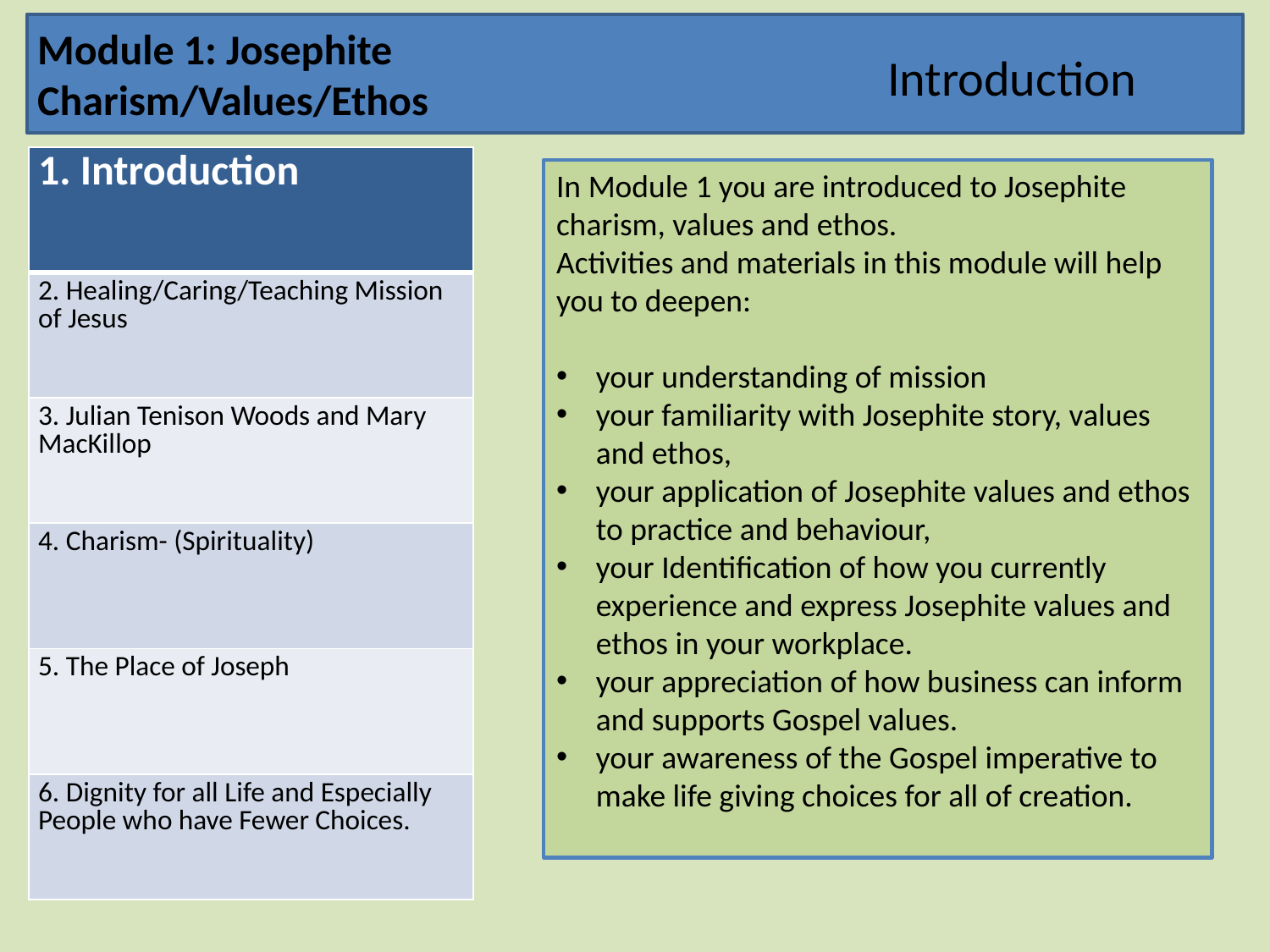

Module 1: Josephite Charism/Values/Ethos
Introduction

| 1. Introduction |
| --- |
| 2. Healing/Caring/Teaching Mission of Jesus |
| 3. Julian Tenison Woods and Mary MacKillop |
| 4. Charism- (Spirituality) |
| 5. The Place of Joseph |
| 6. Dignity for all Life and Especially People who have Fewer Choices. |
In Module 1 you are introduced to Josephite charism, values and ethos.
Activities and materials in this module will help you to deepen:

your understanding of mission
your familiarity with Josephite story, values and ethos,
your application of Josephite values and ethos to practice and behaviour,
your Identification of how you currently experience and express Josephite values and ethos in your workplace.
your appreciation of how business can inform and supports Gospel values.
your awareness of the Gospel imperative to make life giving choices for all of creation.